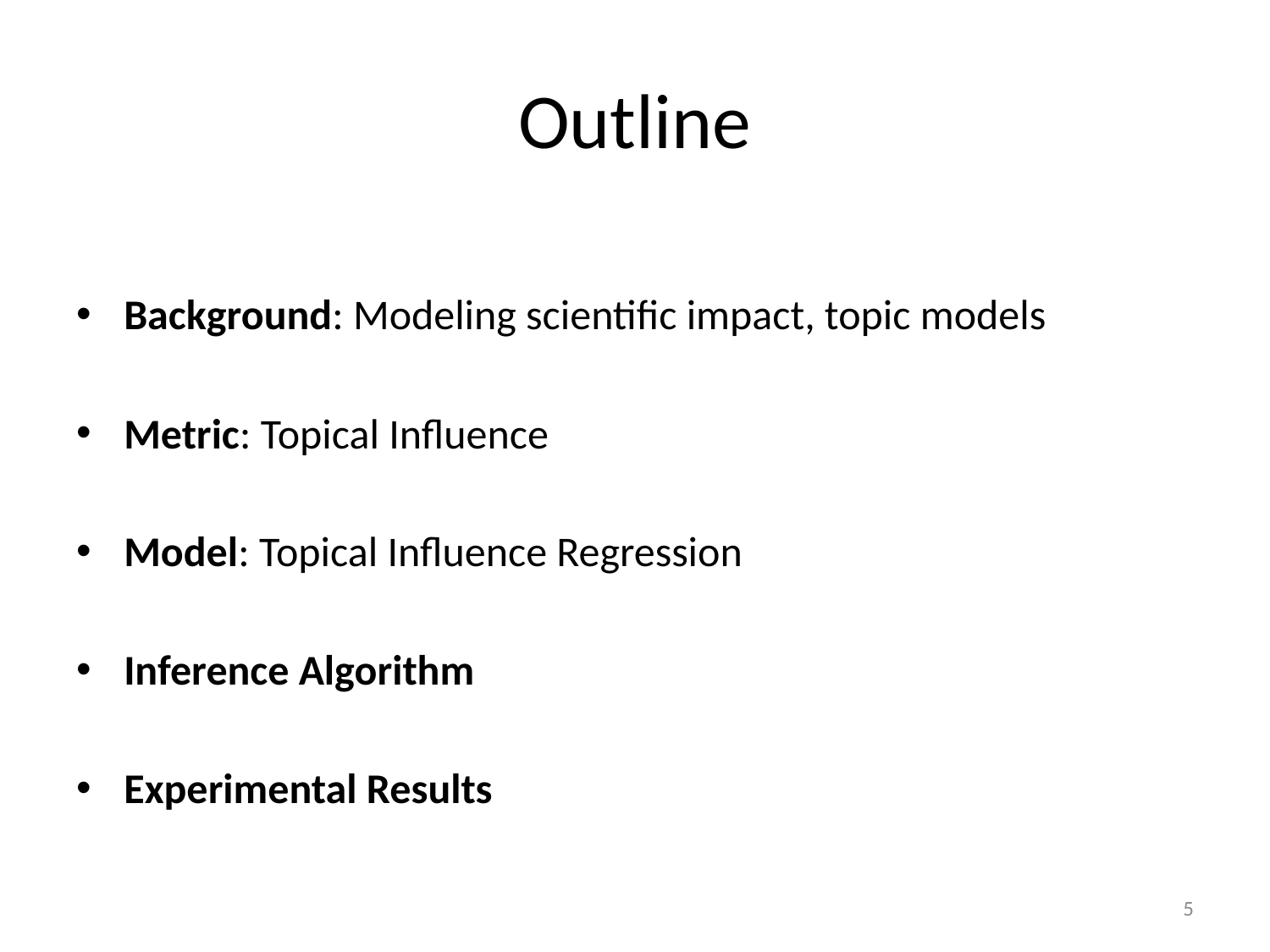

# Outline

Background: Modeling scientific impact, topic models

Metric: Topical Influence

Model: Topical Influence Regression

Inference Algorithm

Experimental Results
5